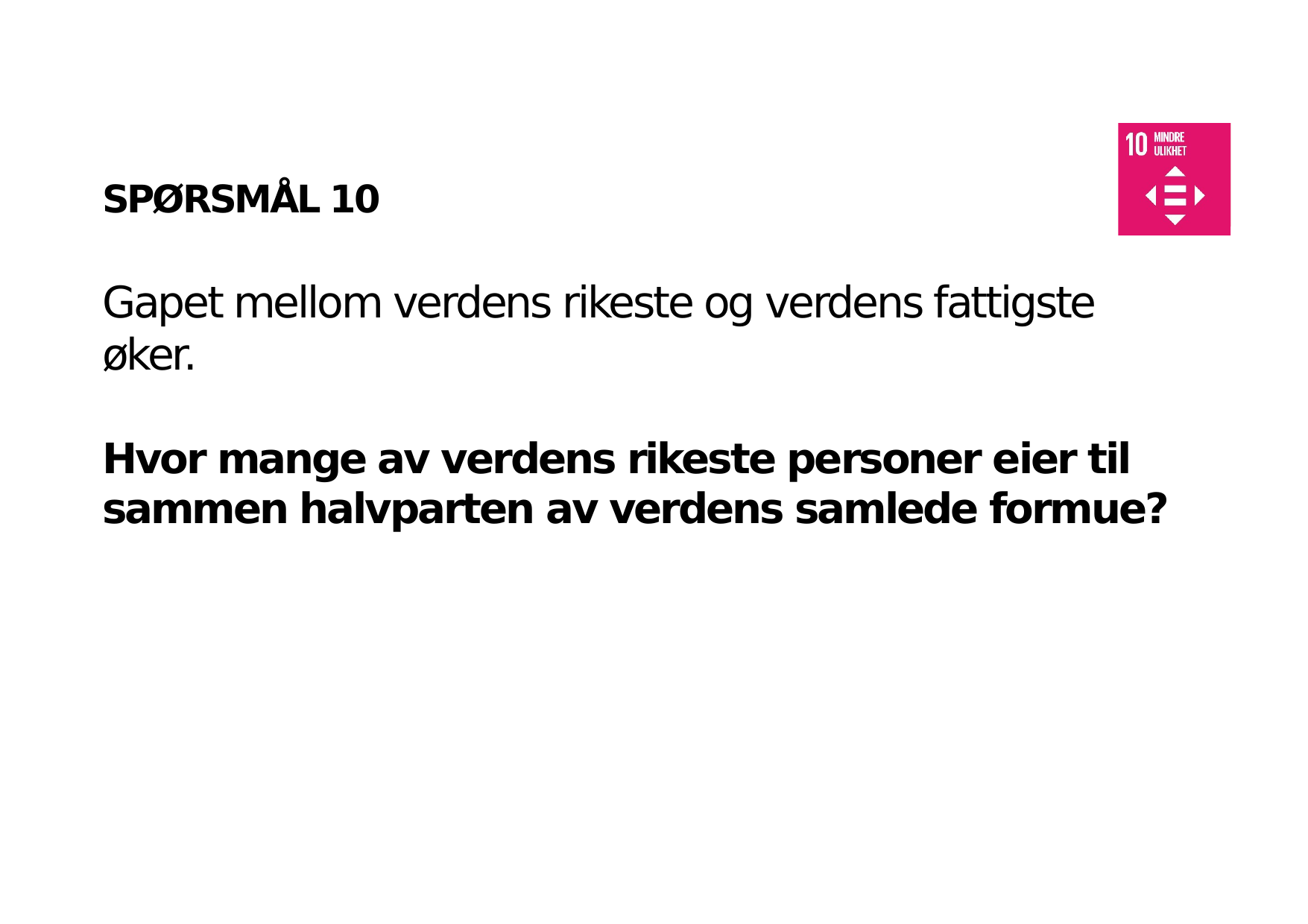

SPØRSMÅL 10
Gapet mellom verdens rikeste og verdens fattigste  øker.
Hvor mange av verdens rikeste personer eier til sammen halvparten av verdens samlede formue?